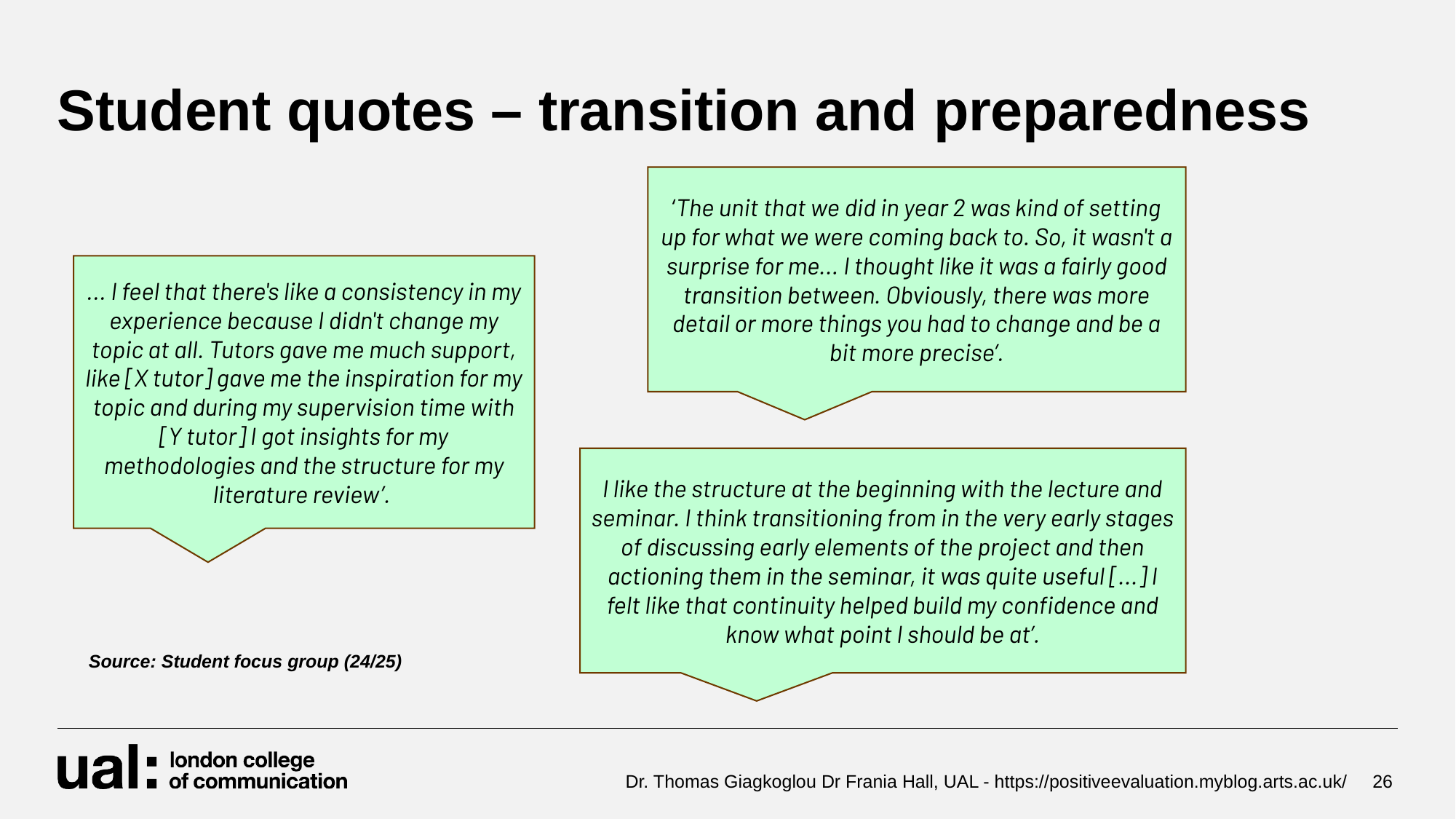

Student quotes – transition and preparedness
‘The unit that we did in year 2 was kind of setting up for what we were coming back to. So, it wasn't a surprise for me... I thought like it was a fairly good transition between. Obviously, there was more detail or more things you had to change and be a bit more precise’.
... I feel that there's like a consistency in my experience because I didn't change my topic at all. Tutors gave me much support, like [X tutor] gave me the inspiration for my topic and during my supervision time with [Y tutor] I got insights for my methodologies and the structure for my literature review’.
I like the structure at the beginning with the lecture and seminar. I think transitioning from in the very early stages of discussing early elements of the project and then actioning them in the seminar, it was quite useful [...] I felt like that continuity helped build my confidence and know what point I should be at’.
Source: Student focus group (24/25)
Dr. Thomas Giagkoglou Dr Frania Hall, UAL - https://positiveevaluation.myblog.arts.ac.uk/
26